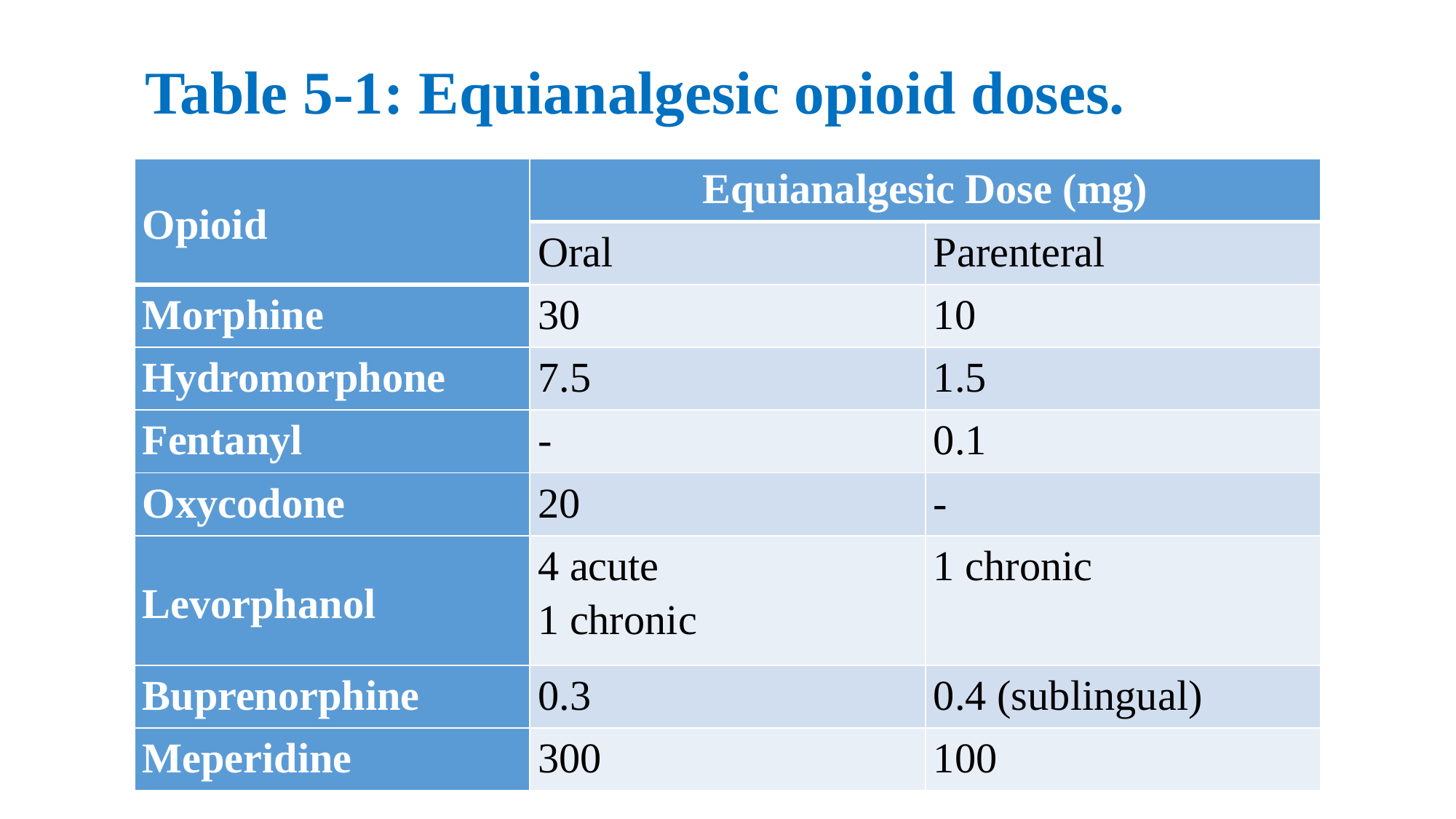

# Table 5-1: Equianalgesic opioid doses.
| Opioid | Equianalgesic Dose (mg) |  |
| --- | --- | --- |
|  | Oral | Parenteral |
| Morphine | 30 | 10 |
| Hydromorphone | 7.5 | 1.5 |
| Fentanyl | - | 0.1 |
| Oxycodone | 20 | - |
| Levorphanol | 4 acute 1 chronic | 1 chronic |
| Buprenorphine | 0.3 | 0.4 (sublingual) |
| Meperidine | 300 | 100 |